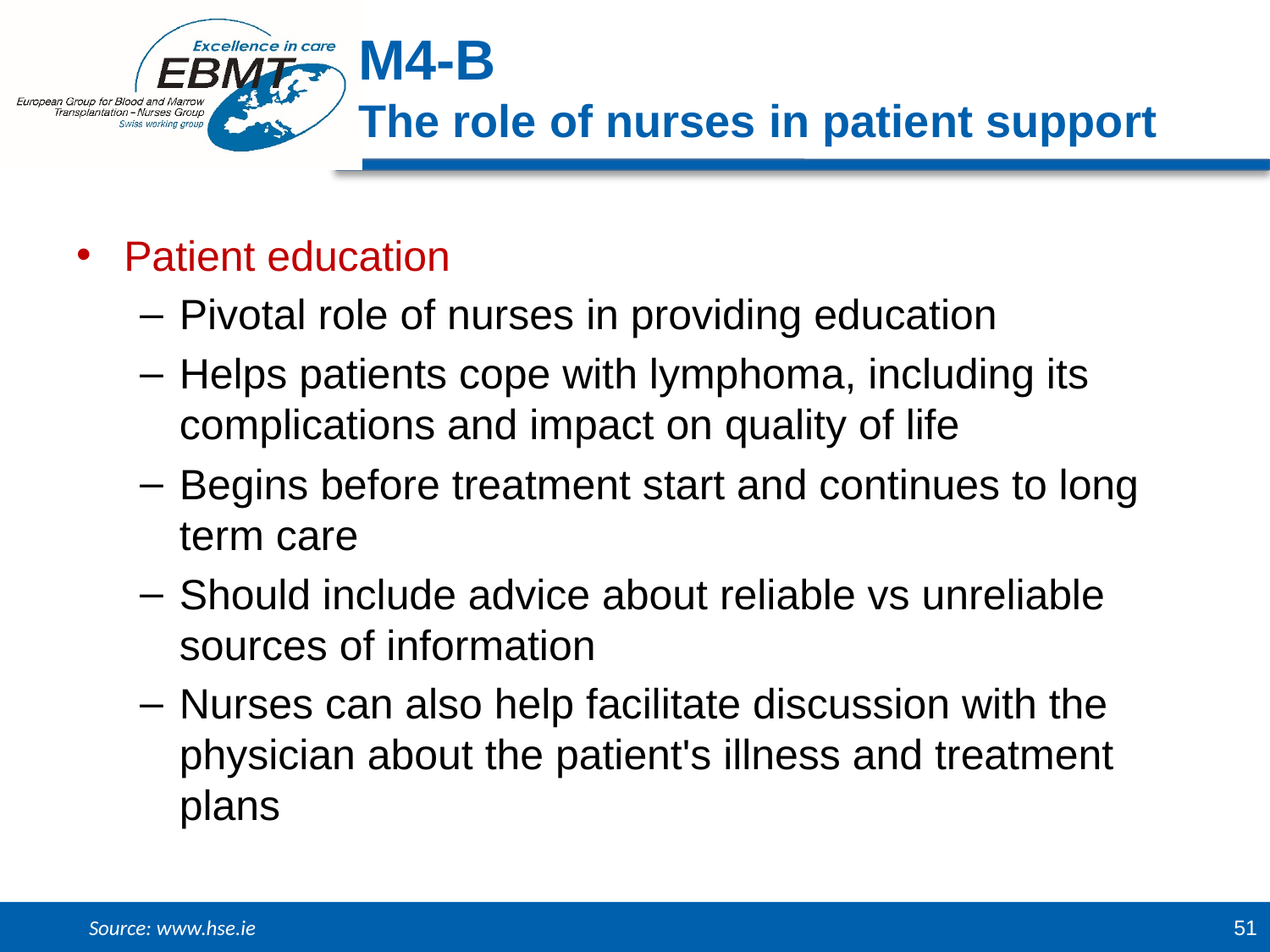

M4-B
The role of nurses in patient support
Patient education
Pivotal role of nurses in providing education
Helps patients cope with lymphoma, including its complications and impact on quality of life
Begins before treatment start and continues to long term care
Should include advice about reliable vs unreliable sources of information
Nurses can also help facilitate discussion with the physician about the patient's illness and treatment plans
Source: www.hse.ie